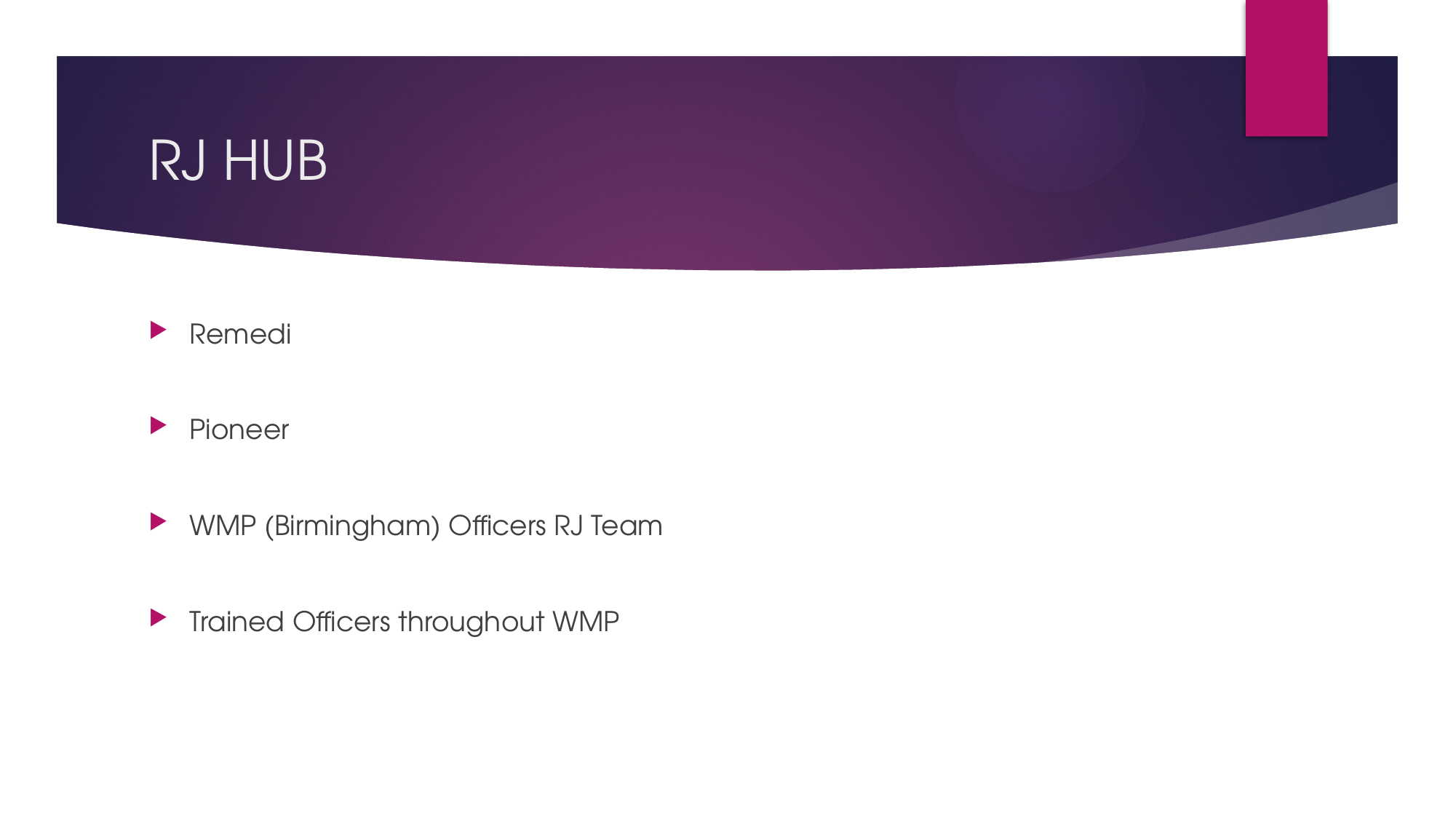

# RJ HUB
Remedi

Pioneer

WMP (Birmingham) Officers RJ Team

Trained Officers throughout WMP